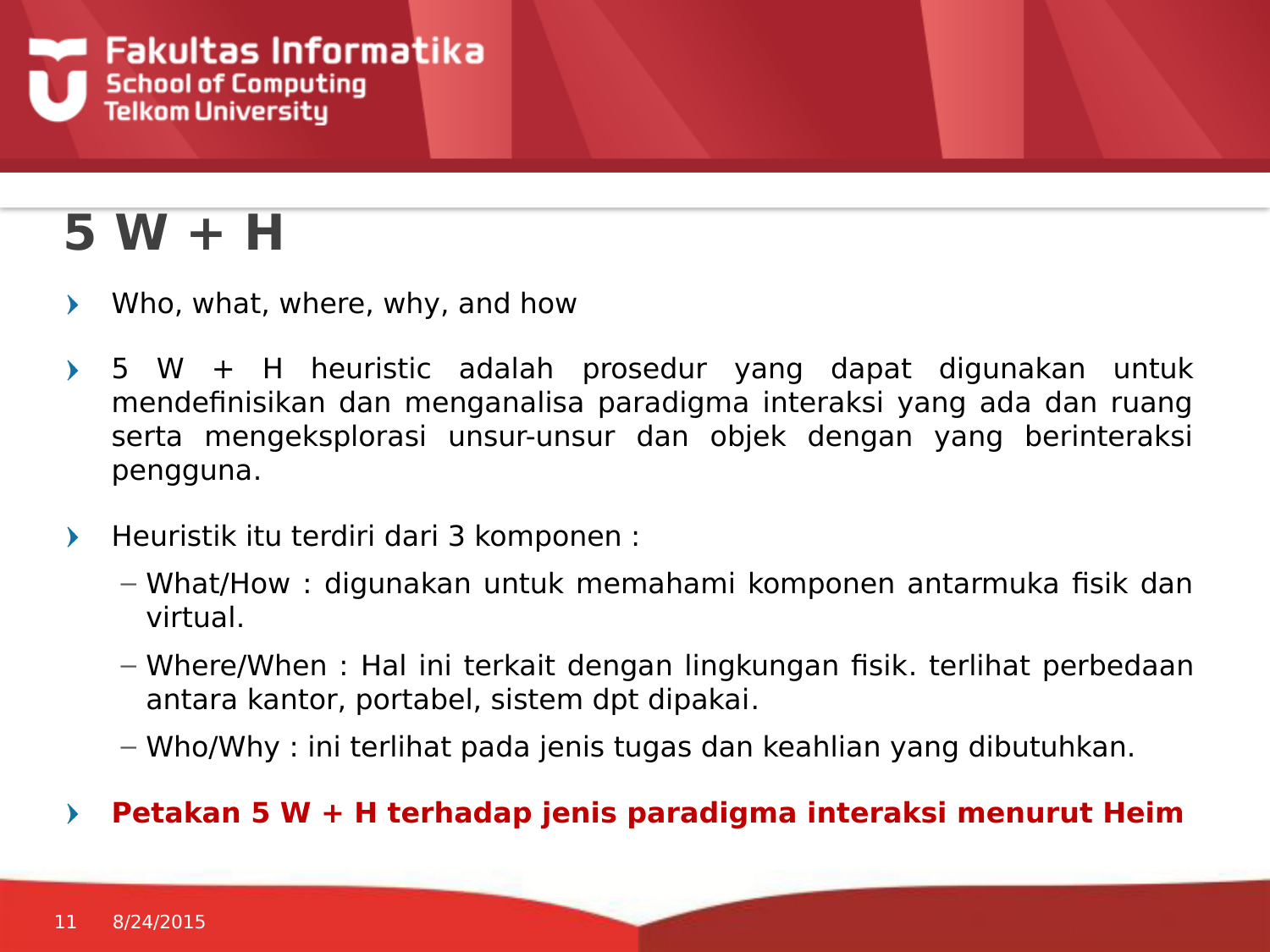

# 5 W + H
Who, what, where, why, and how
5 W + H heuristic adalah prosedur yang dapat digunakan untuk mendefinisikan dan menganalisa paradigma interaksi yang ada dan ruang serta mengeksplorasi unsur-unsur dan objek dengan yang berinteraksi pengguna.
Heuristik itu terdiri dari 3 komponen :
What/How : digunakan untuk memahami komponen antarmuka fisik dan virtual.
Where/When : Hal ini terkait dengan lingkungan fisik. terlihat perbedaan antara kantor, portabel, sistem dpt dipakai.
Who/Why : ini terlihat pada jenis tugas dan keahlian yang dibutuhkan.
Petakan 5 W + H terhadap jenis paradigma interaksi menurut Heim

11
8/24/2015